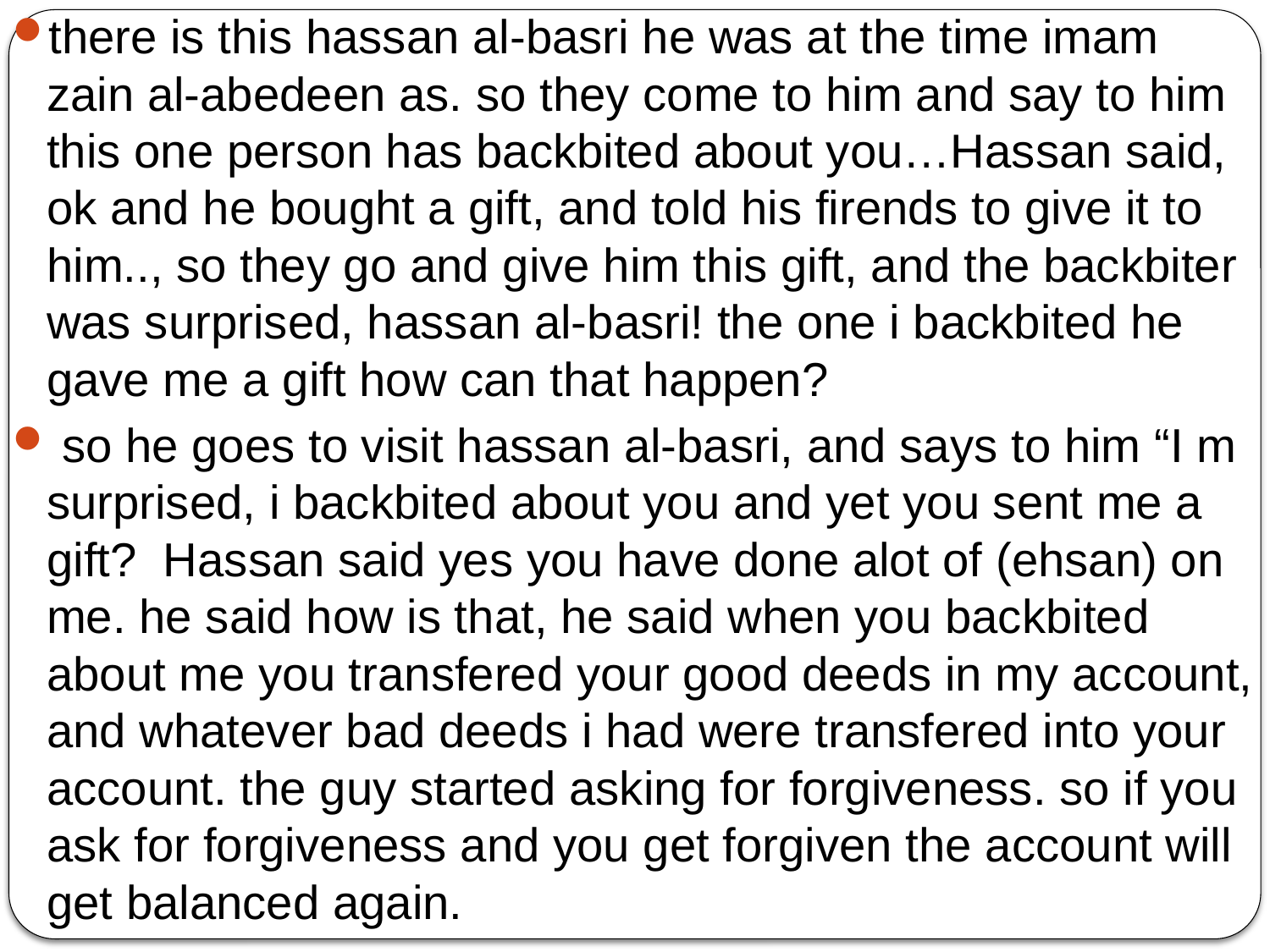

there is this hassan al-basri he was at the time imam zain al-abedeen as. so they come to him and say to him this one person has backbited about you…Hassan said, ok and he bought a gift, and told his firends to give it to him.., so they go and give him this gift, and the backbiter was surprised, hassan al-basri! the one i backbited he gave me a gift how can that happen?
 so he goes to visit hassan al-basri, and says to him “I m surprised, i backbited about you and yet you sent me a gift?  Hassan said yes you have done alot of (ehsan) on me. he said how is that, he said when you backbited about me you transfered your good deeds in my account, and whatever bad deeds i had were transfered into your account. the guy started asking for forgiveness. so if you ask for forgiveness and you get forgiven the account will get balanced again.